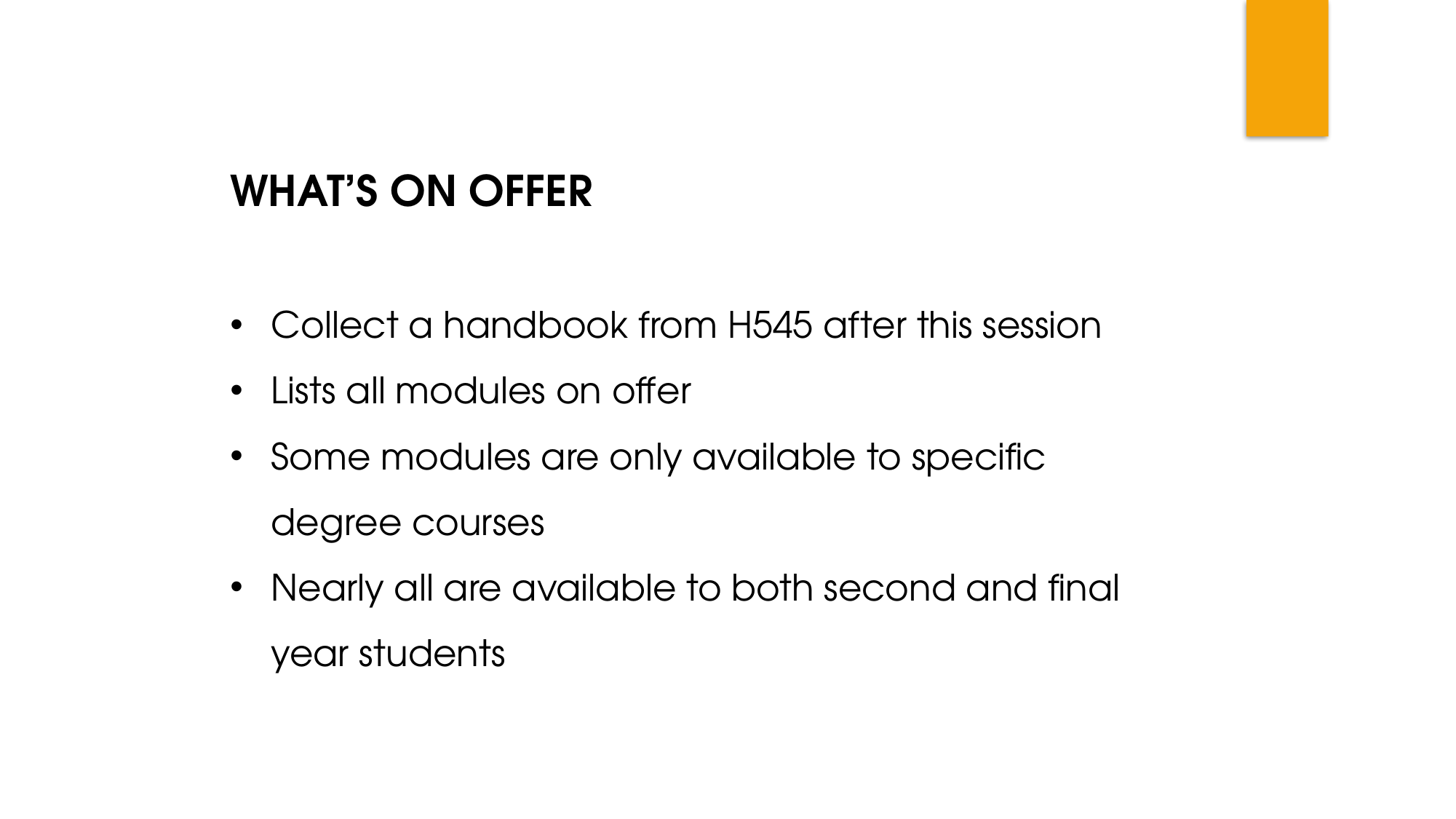

WHAT’S ON OFFER

Collect a handbook from H545 after this session
Lists all modules on offer
Some modules are only available to specific degree courses
Nearly all are available to both second and final year students